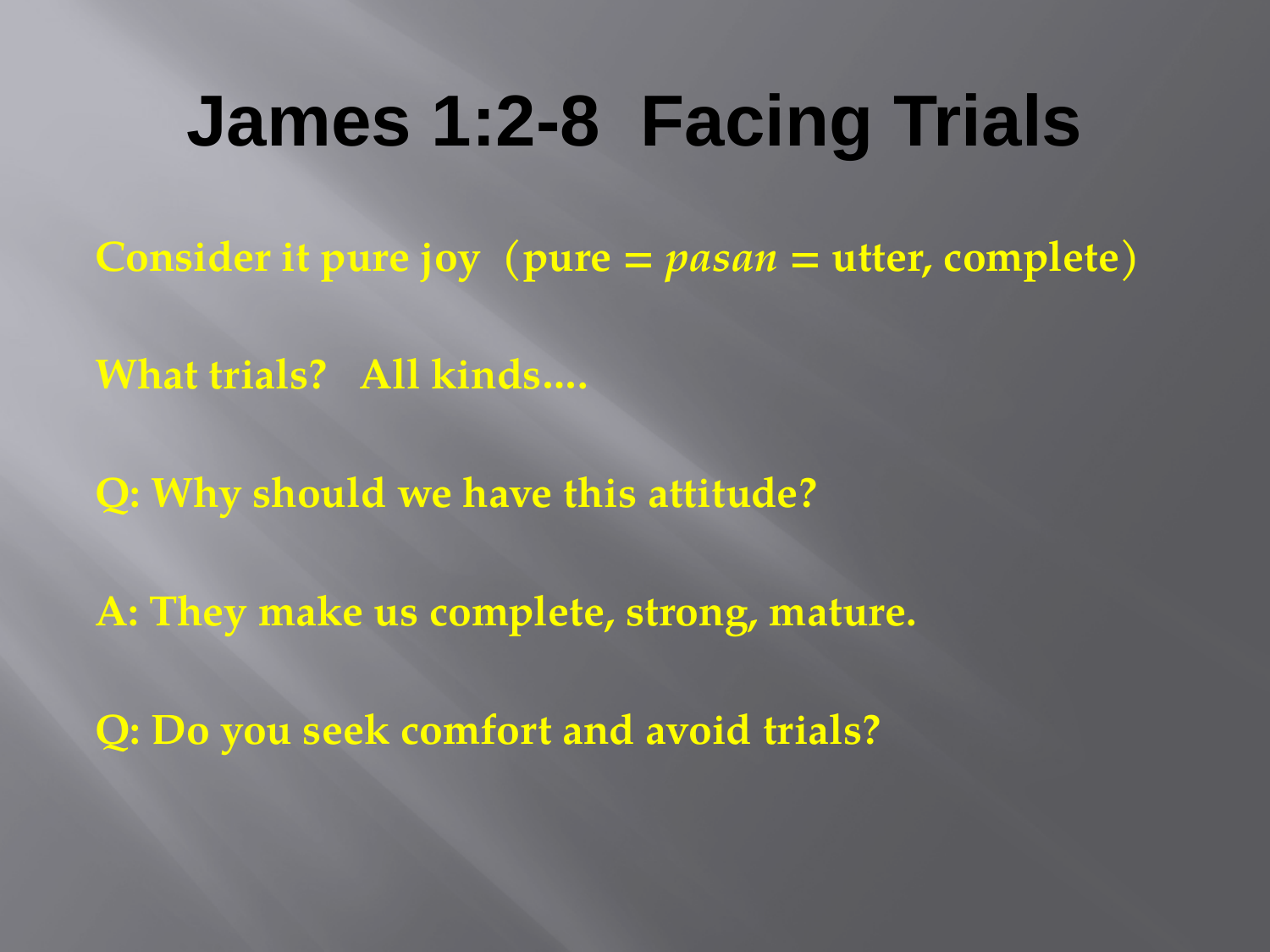

# James 1:2-8  Facing Trials
Consider it pure joy  (pure = pasan = utter, complete)

What trials?   All kinds….

Q: Why should we have this attitude?

A: They make us complete, strong, mature.

Q: Do you seek comfort and avoid trials?